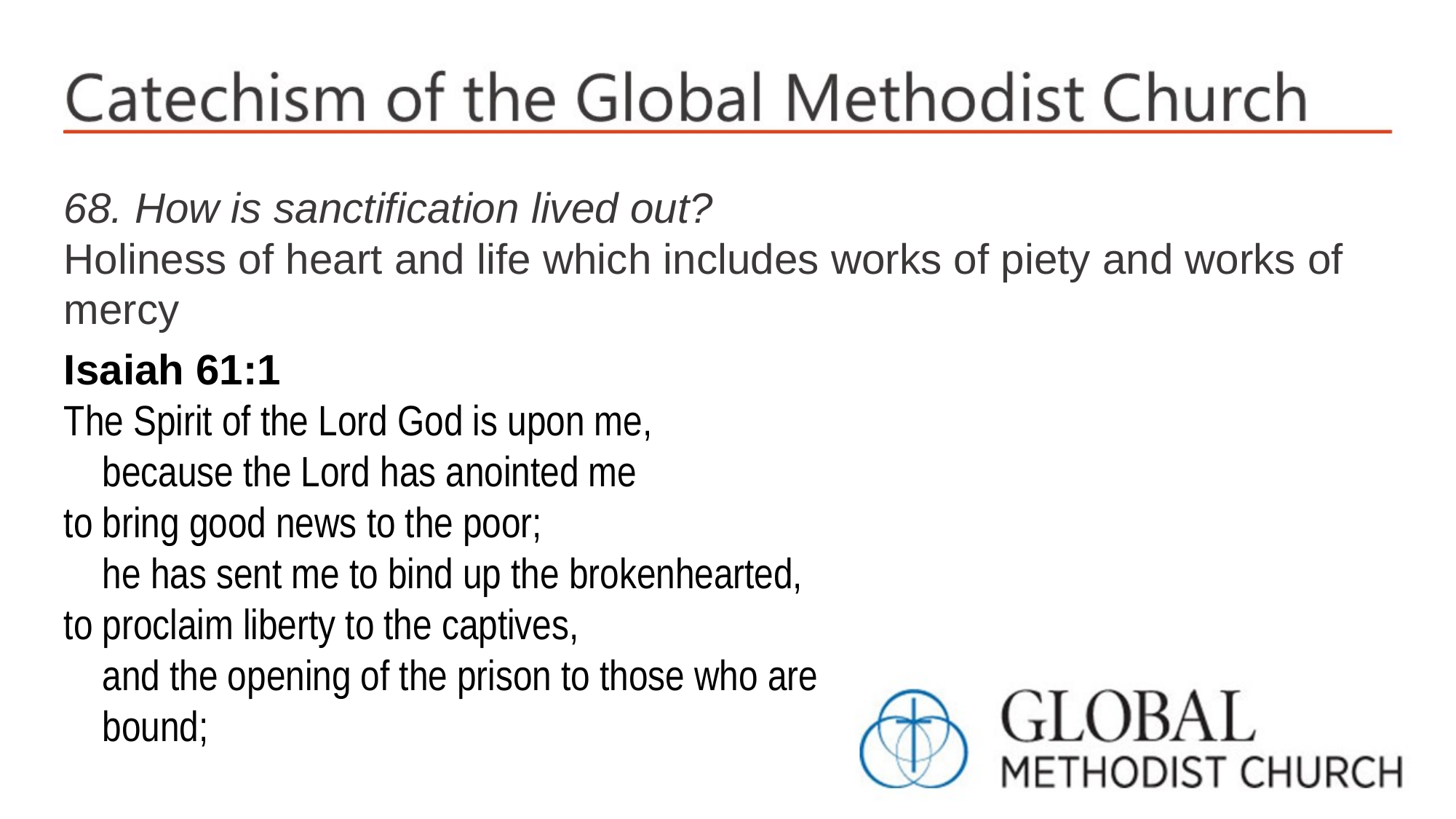

68. How is sanctification lived out?
Holiness of heart and life which includes works of piety and works of mercy
Isaiah 61:1
The Spirit of the Lord God is upon me,
    because the Lord has anointed me
to bring good news to the poor;
    he has sent me to bind up the brokenhearted,
to proclaim liberty to the captives,
    and the opening of the prison to those who are
    bound;